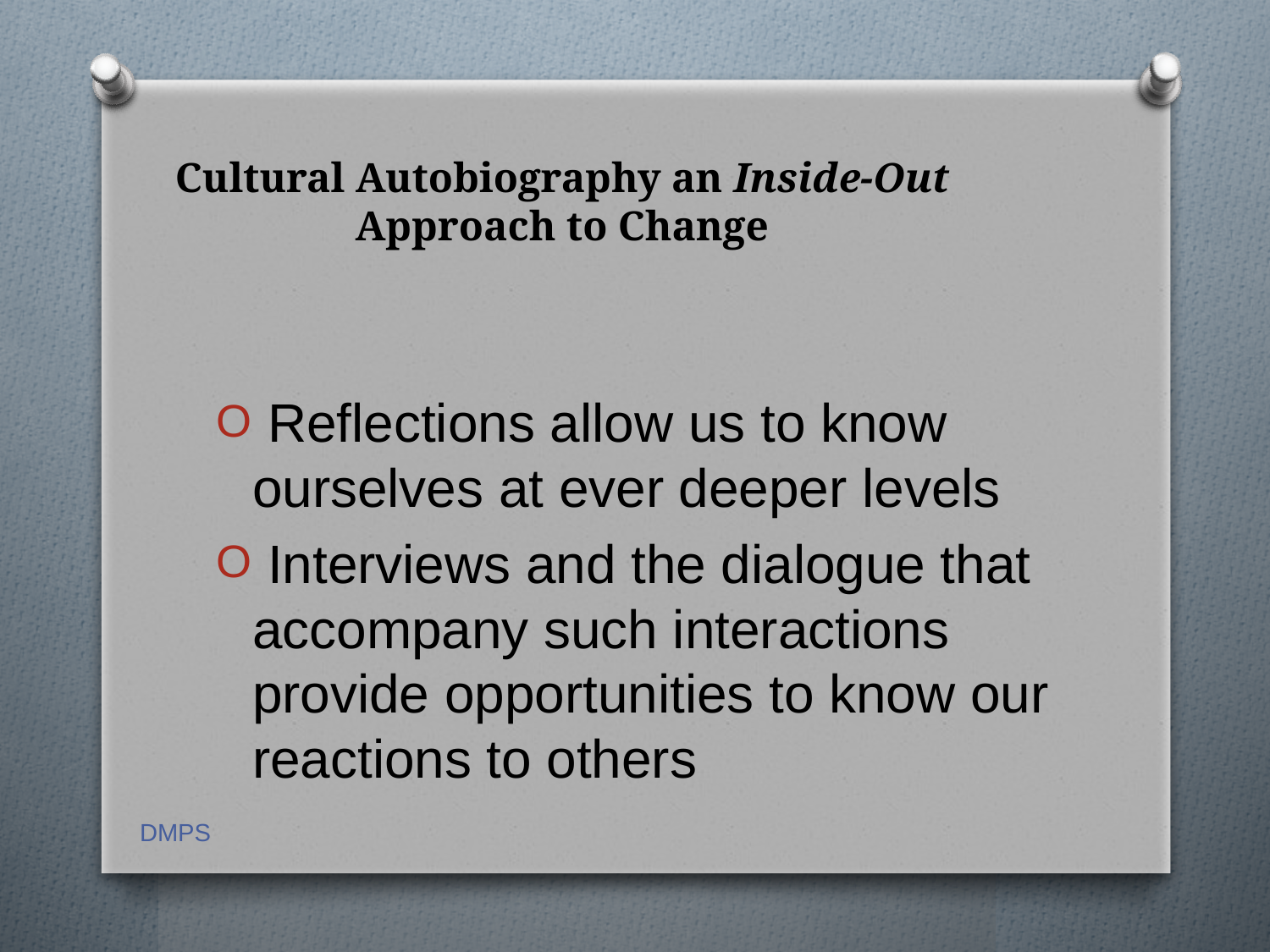

# Cultural Autobiography an Inside-Out Approach to Change
 Reflections allow us to know ourselves at ever deeper levels
 Interviews and the dialogue that accompany such interactions provide opportunities to know our reactions to others
DMPS